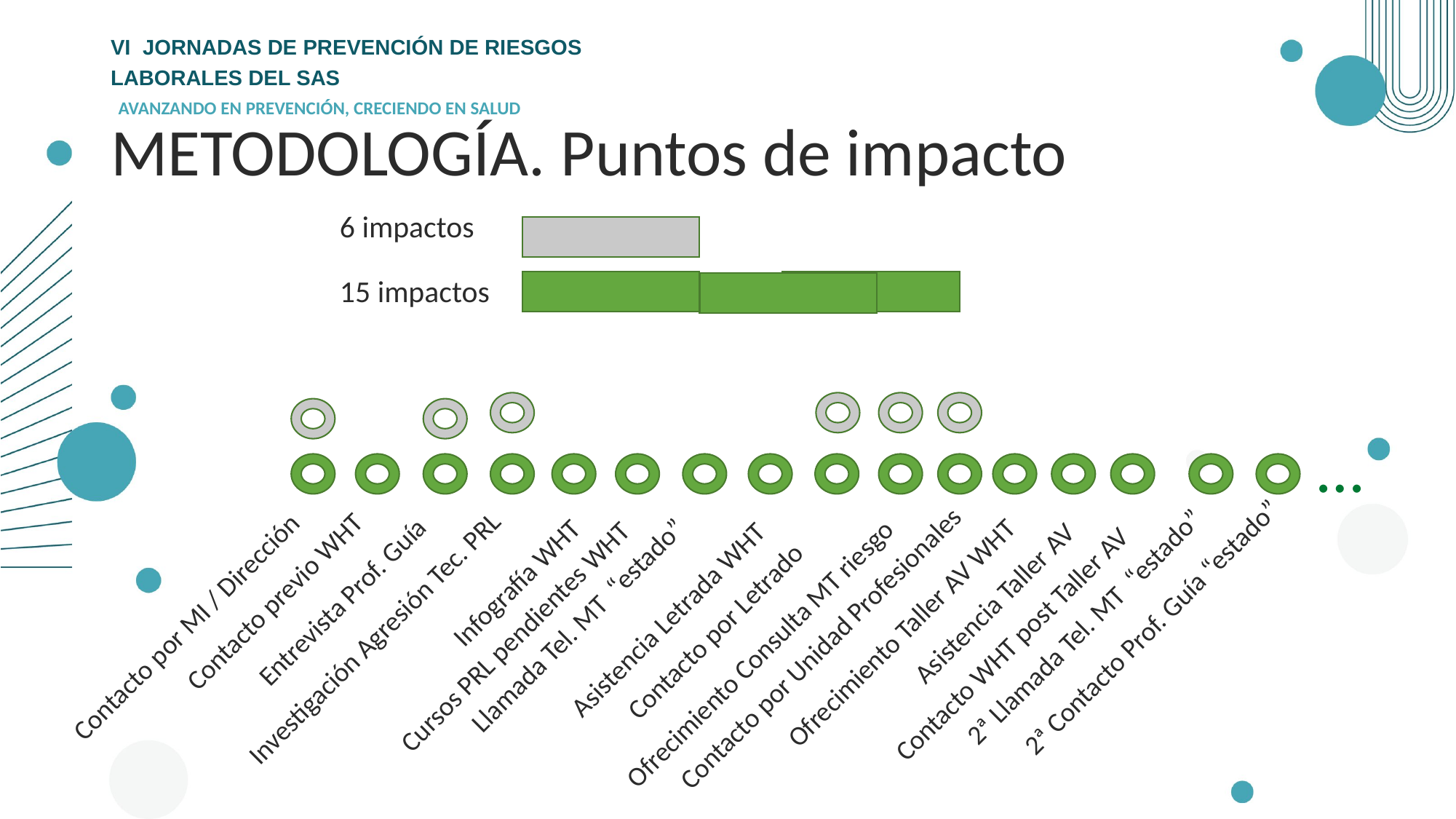

# METODOLOGÍA. Puntos de impacto
6 impactos

15 impactos

…

Infografía WHT
Contacto previo WHT
Entrevista Prof. Guía
Asistencia Taller AV
Asistencia Letrada WHT
Llamada Tel. MT  “estado”
Contacto por MI / Dirección
2ª Contacto Prof. Guía “estado”
2ª Llamada Tel. MT  “estado”
Contacto por Letrado
Ofrecimiento Taller AV WHT
Cursos PRL pendientes WHT
Investigación Agresión Tec. PRL
Contacto WHT post Taller AV
Contacto por Unidad Profesionales
Ofrecimiento Consulta MT riesgo